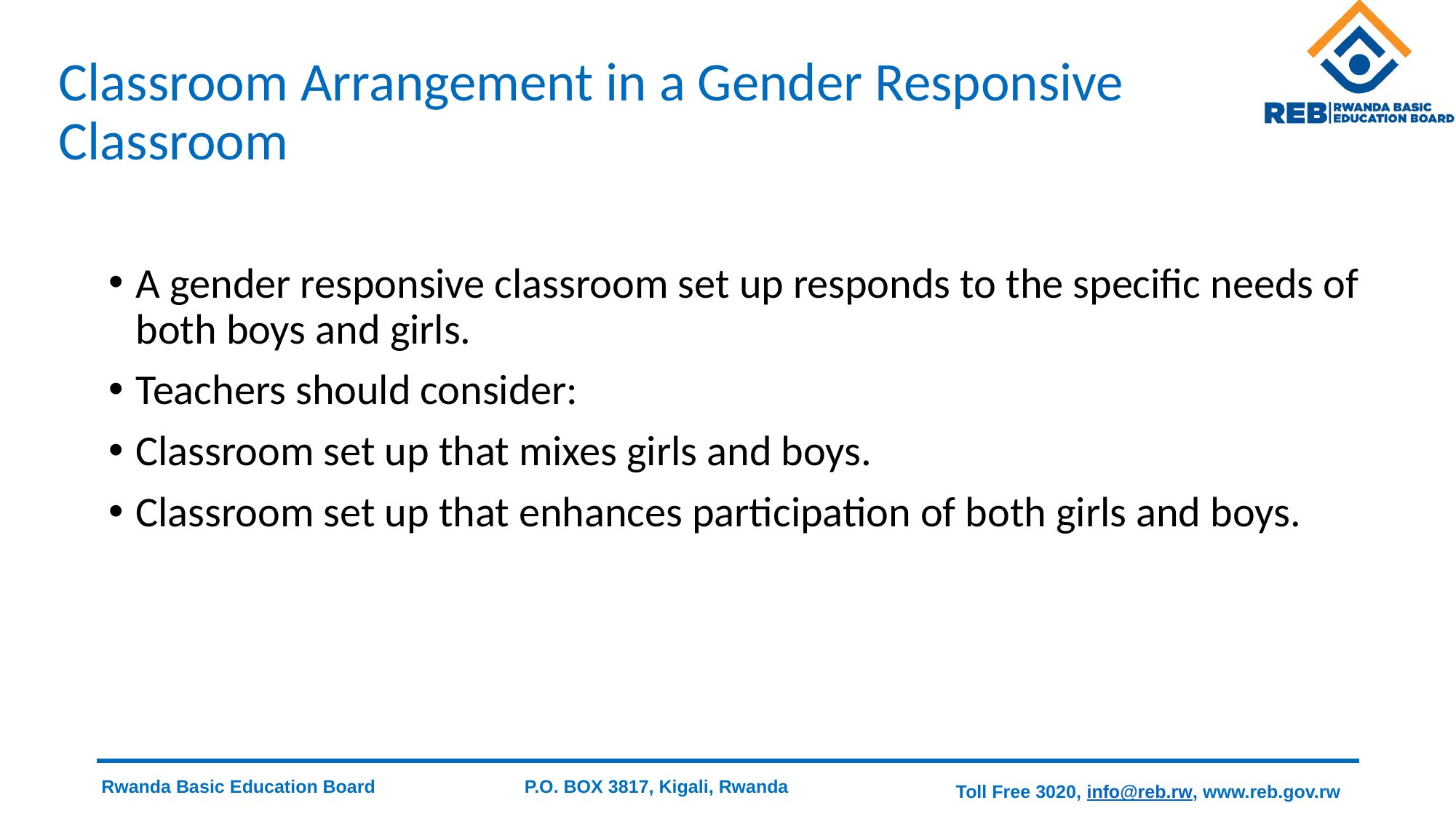

# Classroom Arrangement in a Gender Responsive Classroom
A gender responsive classroom set up responds to the specific needs of both boys and girls.
Teachers should consider:
Classroom set up that mixes girls and boys.
Classroom set up that enhances participation of both girls and boys.